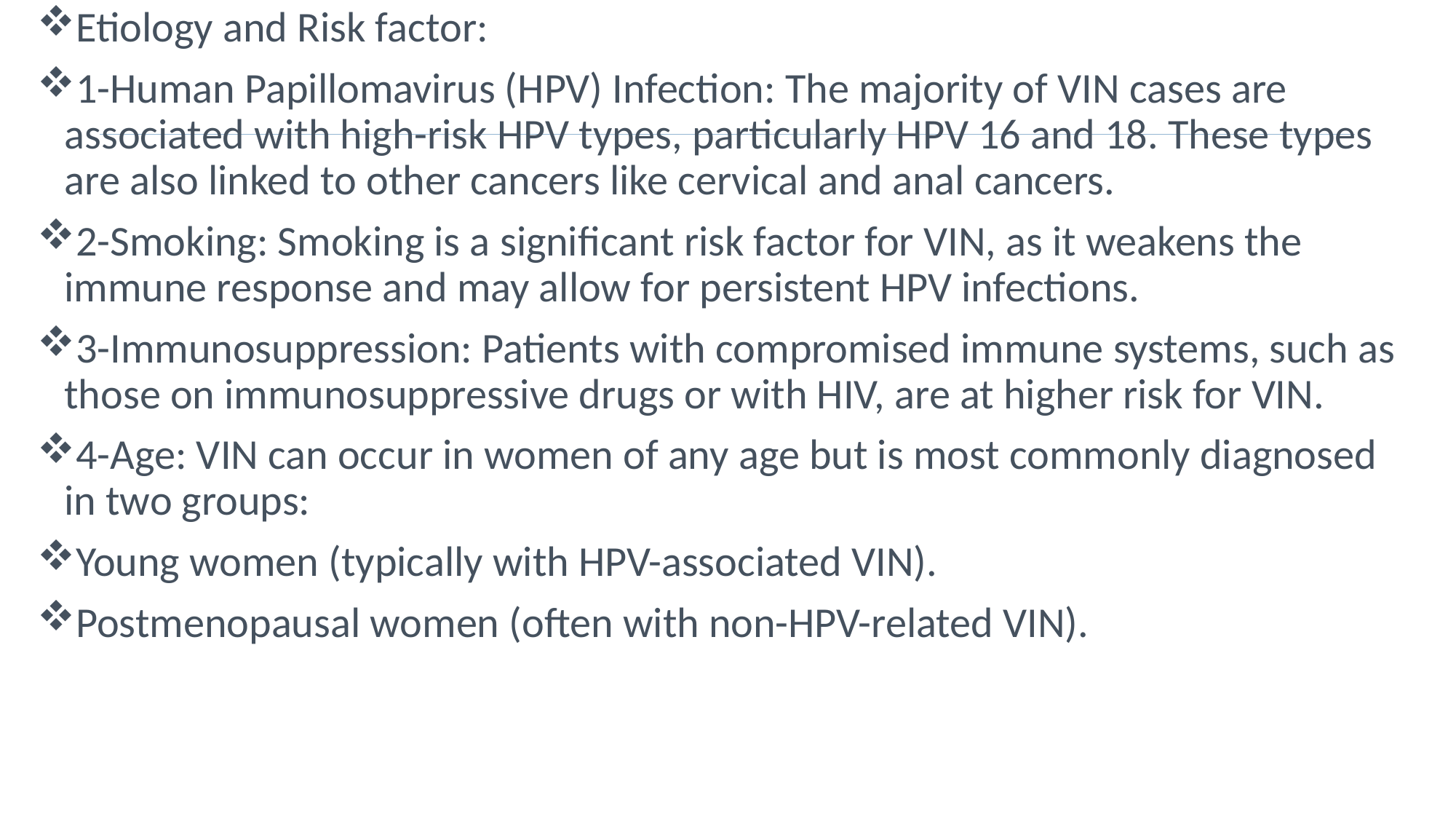

Etiology and Risk factor:
1-Human Papillomavirus (HPV) Infection: The majority of VIN cases are associated with high-risk HPV types, particularly HPV 16 and 18. These types are also linked to other cancers like cervical and anal cancers.
2-Smoking: Smoking is a significant risk factor for VIN, as it weakens the immune response and may allow for persistent HPV infections.
3-Immunosuppression: Patients with compromised immune systems, such as those on immunosuppressive drugs or with HIV, are at higher risk for VIN.
4-Age: VIN can occur in women of any age but is most commonly diagnosed in two groups:
Young women (typically with HPV-associated VIN).
Postmenopausal women (often with non-HPV-related VIN).